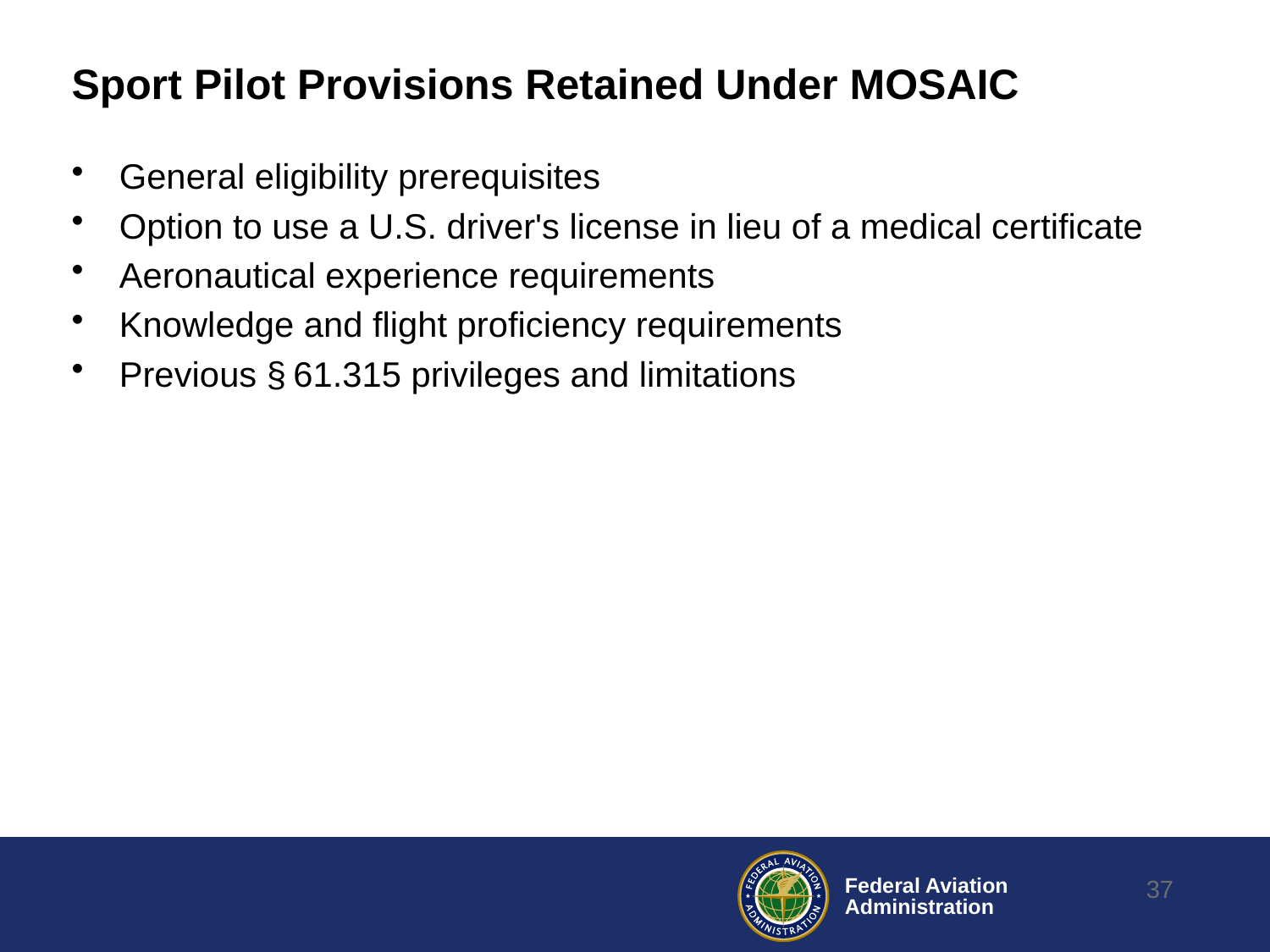

# Sport Pilot Provisions Retained Under MOSAIC
General eligibility prerequisites
Option to use a U.S. driver's license in lieu of a medical certificate
Aeronautical experience requirements
Knowledge and flight proficiency requirements
Previous § 61.315 privileges and limitations
37